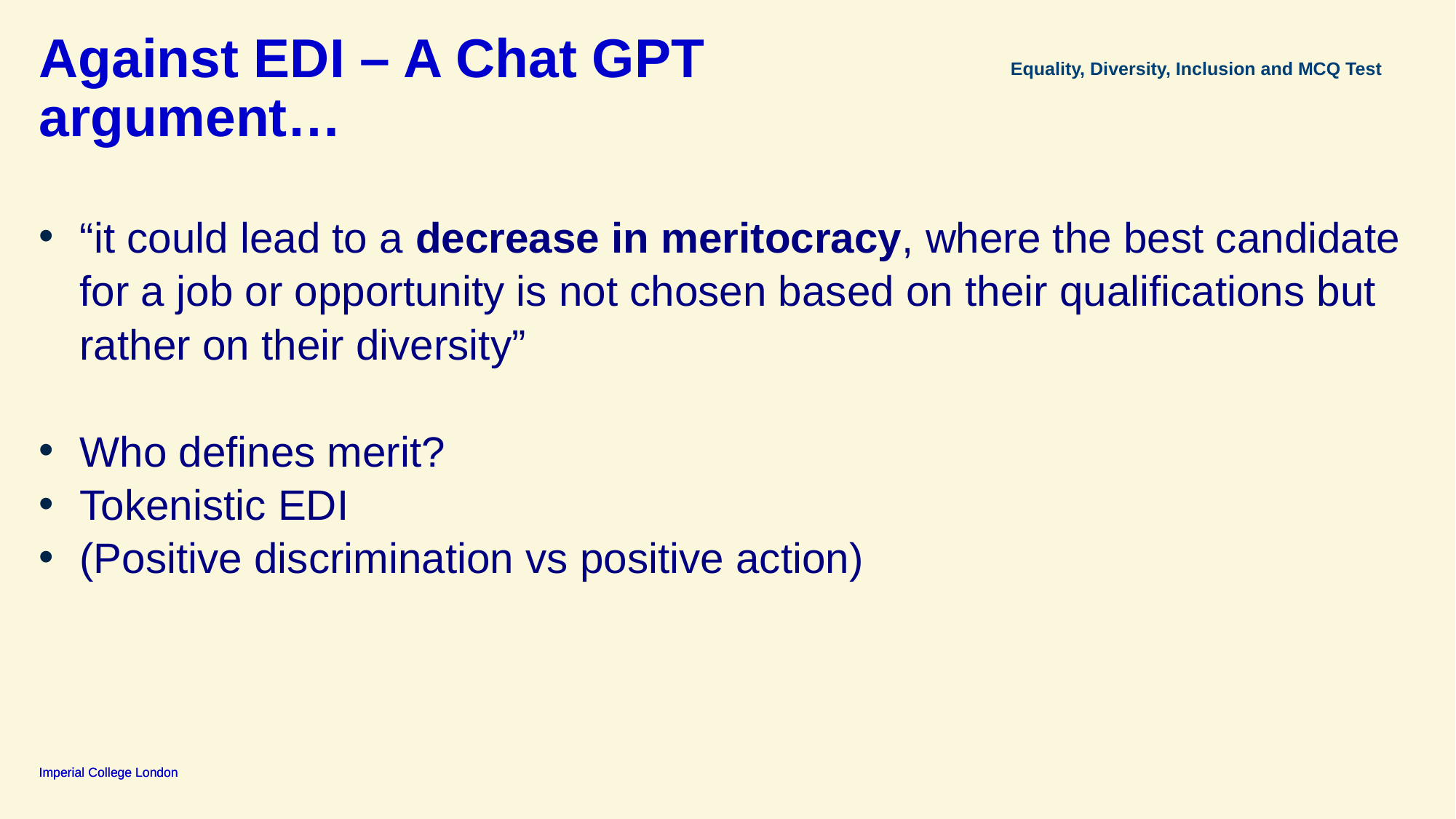

# Against EDI – A Chat GPT argument…
Equality, Diversity, Inclusion and MCQ Test
“it could lead to a decrease in meritocracy, where the best candidate for a job or opportunity is not chosen based on their qualifications but rather on their diversity”

Who defines merit?
Tokenistic EDI
(Positive discrimination vs positive action)